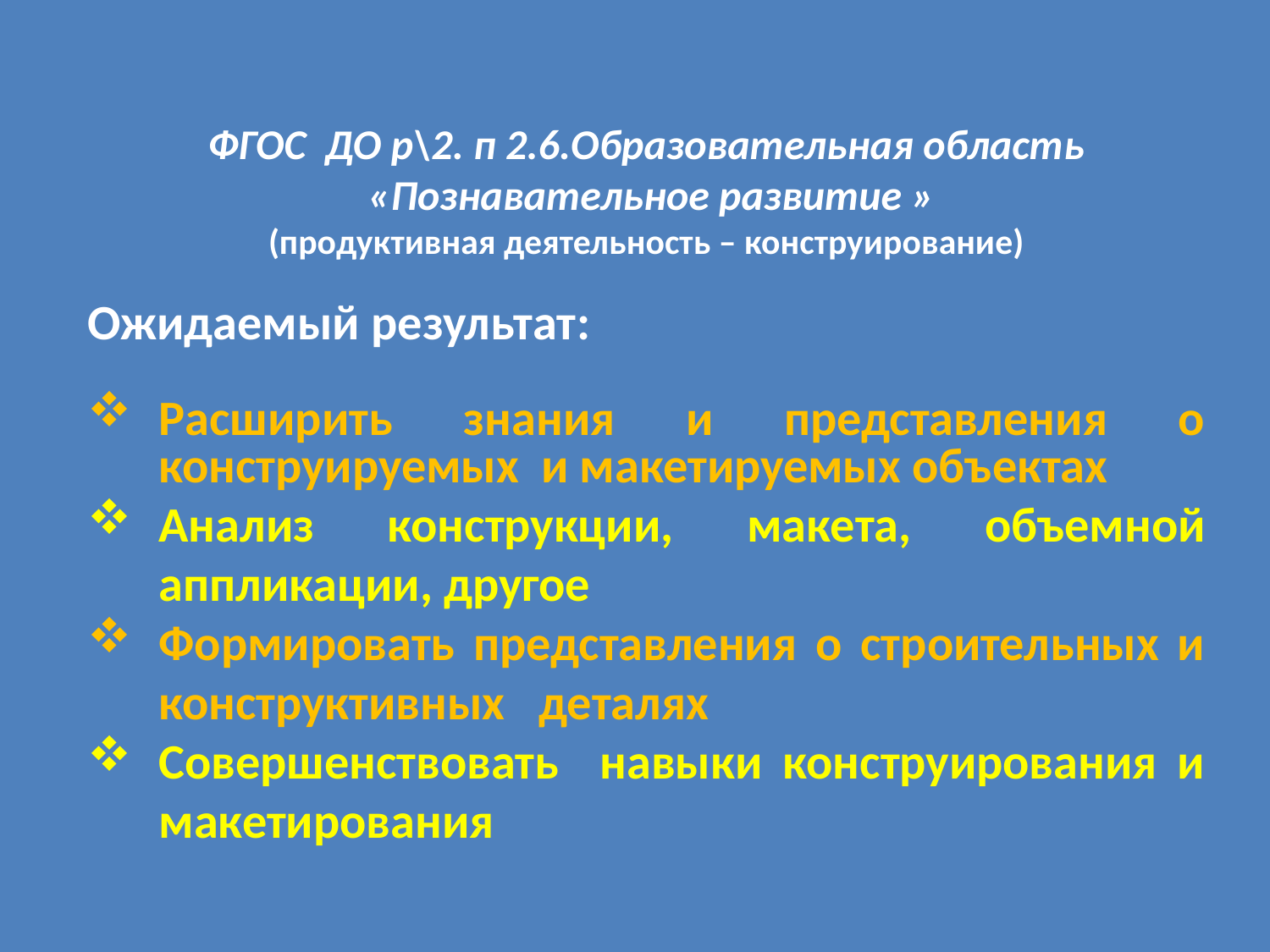

# ФГОС  ДО р\2. п 2.6.Образовательная область «Познавательное развитие » (продуктивная деятельность – конструирование)
Ожидаемый результат:

Расширить знания и представления о конструируемых  и макетируемых объектах
Анализ конструкции, макета, объемной аппликации, другое
Формировать представления о строительных и конструктивных   деталях
Совершенствовать  навыки конструирования и макетирования